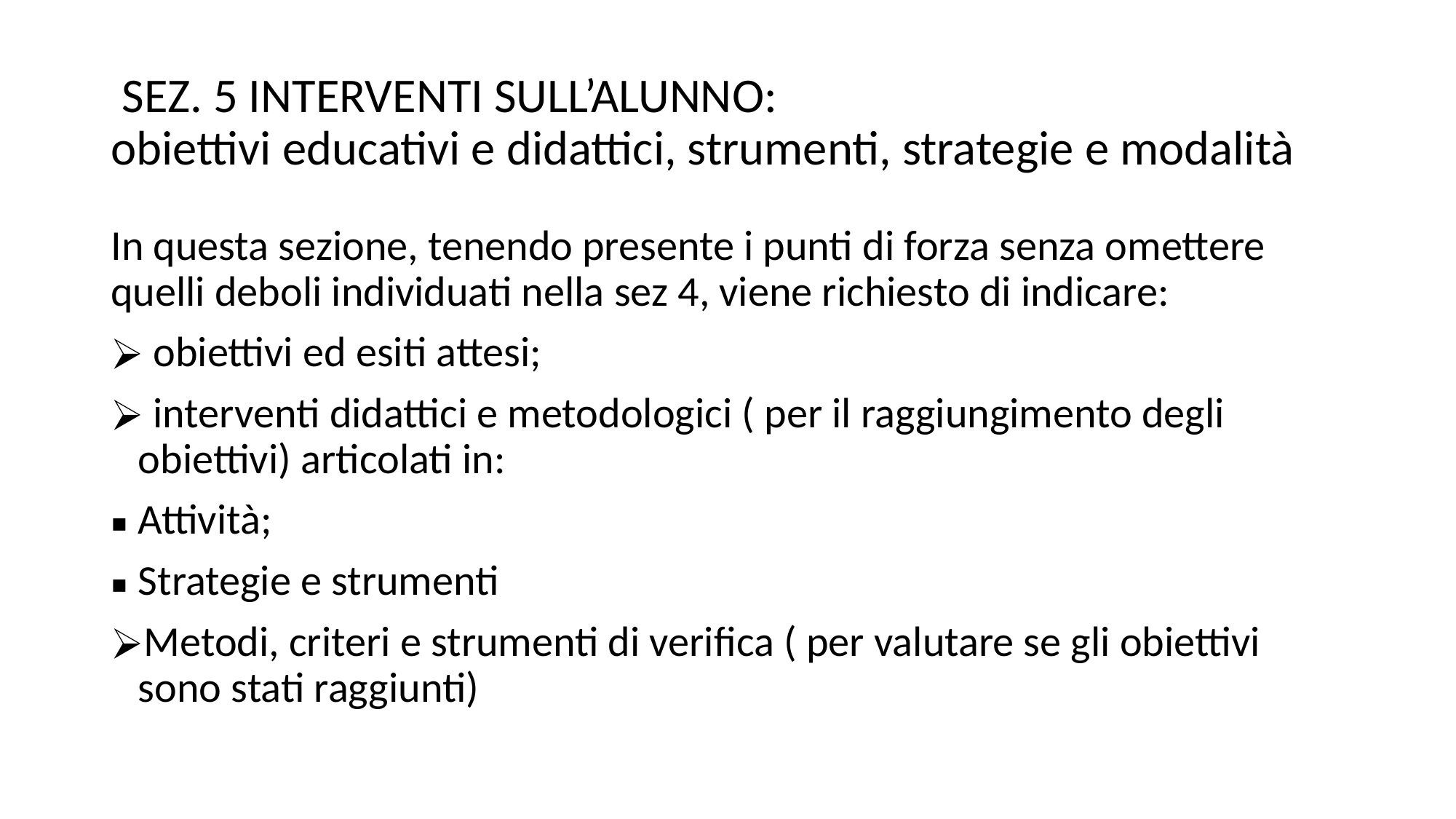

# SEZ. 5 INTERVENTI SULL’ALUNNO: obiettivi educativi e didattici, strumenti, strategie e modalità
In questa sezione, tenendo presente i punti di forza senza omettere quelli deboli individuati nella sez 4, viene richiesto di indicare:
 obiettivi ed esiti attesi;
 interventi didattici e metodologici ( per il raggiungimento degli obiettivi) articolati in:
Attività;
Strategie e strumenti
Metodi, criteri e strumenti di verifica ( per valutare se gli obiettivi sono stati raggiunti)